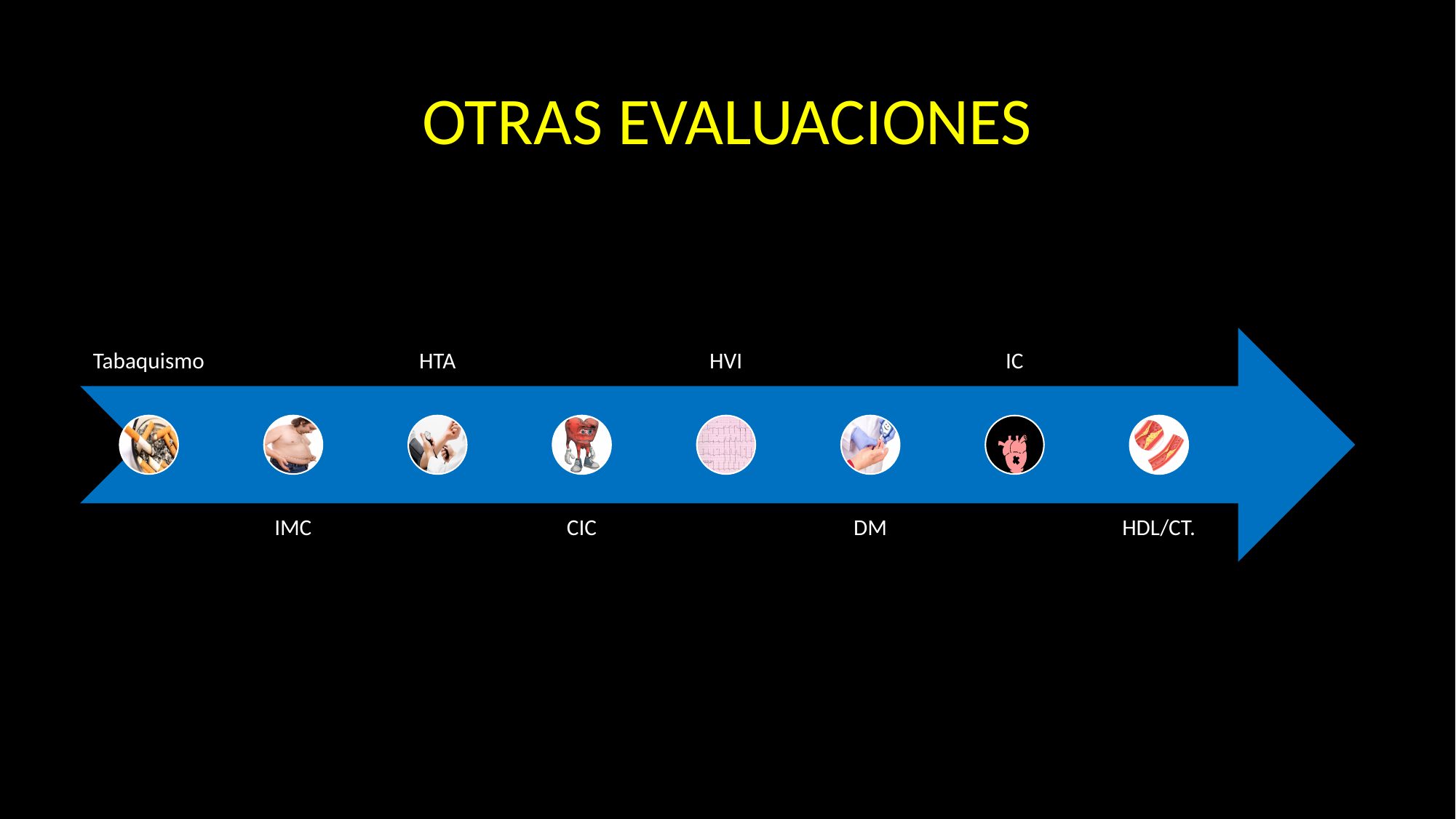

# OTRAS EVALUACIONES
Tabaquismo
IMC
HTA
CIC
HVI
DM
IC
HDL/CT.